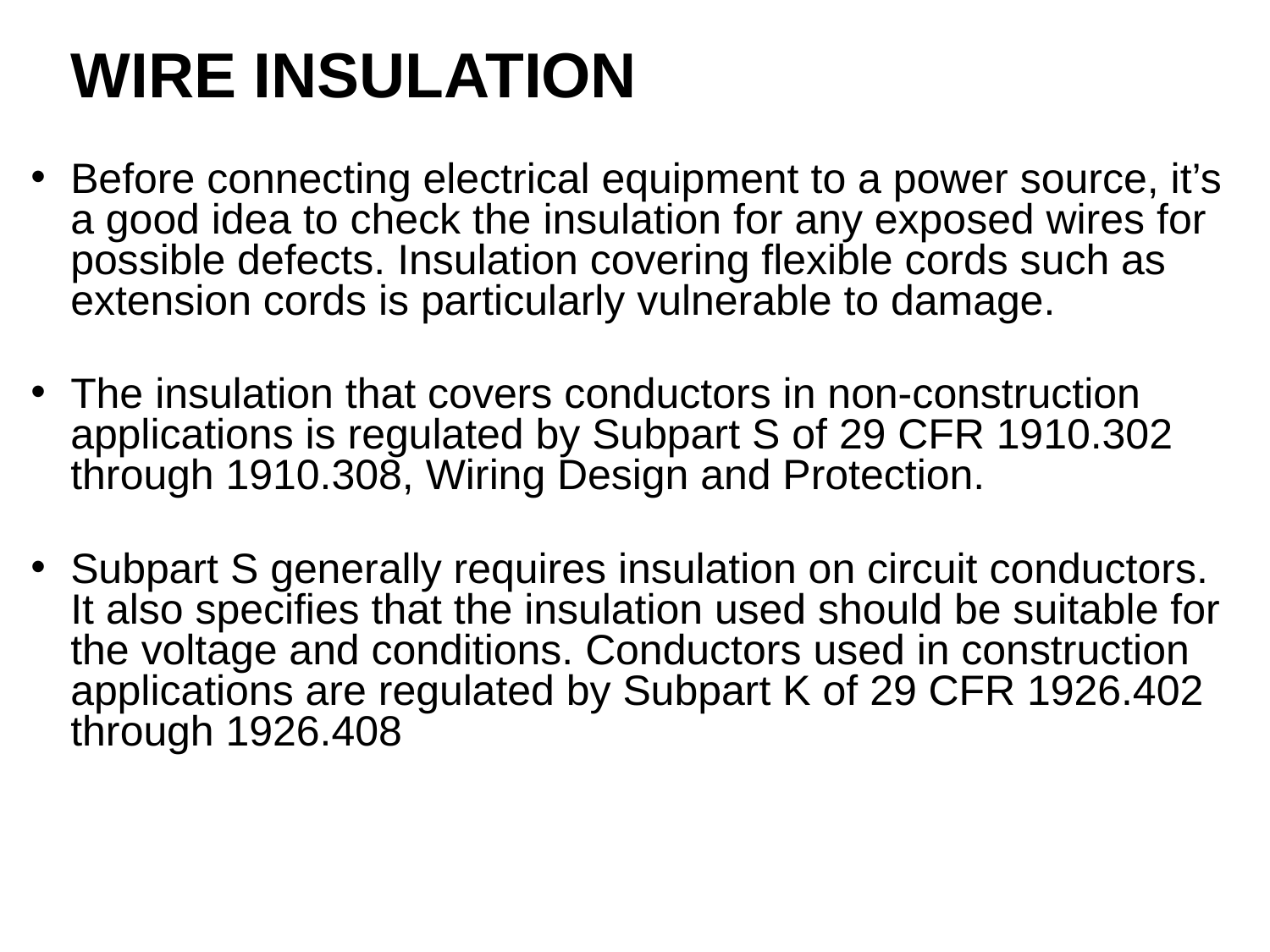

# Wire insulation
Before connecting electrical equipment to a power source, it’s a good idea to check the insulation for any exposed wires for possible defects. Insulation covering flexible cords such as extension cords is particularly vulnerable to damage.

The insulation that covers conductors in non-construction applications is regulated by Subpart S of 29 CFR 1910.302 through 1910.308, Wiring Design and Protection.

Subpart S generally requires insulation on circuit conductors. It also specifies that the insulation used should be suitable for the voltage and conditions. Conductors used in construction applications are regulated by Subpart K of 29 CFR 1926.402 through 1926.408
67